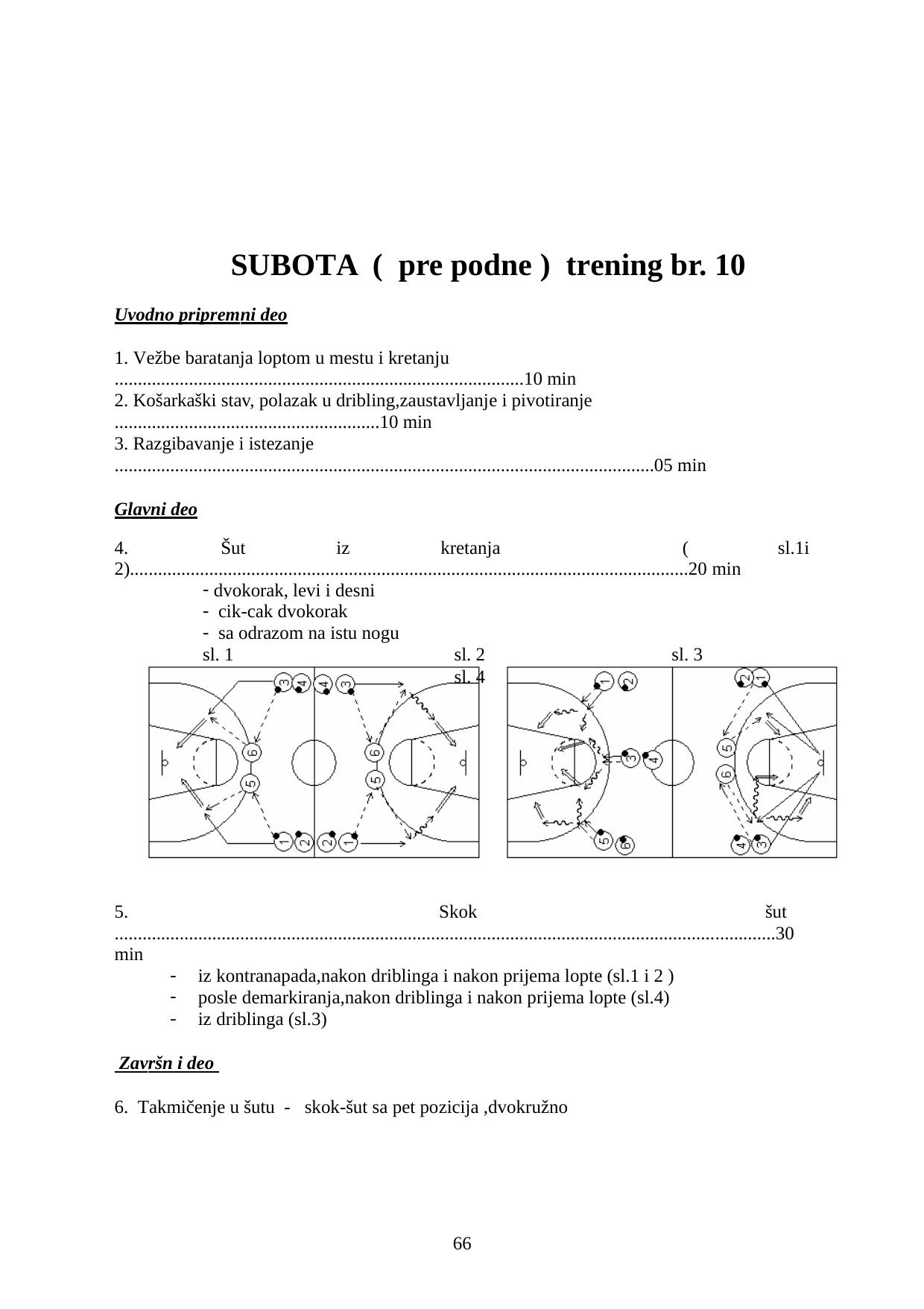

SUBOTA  (  pre podne )  trening br. 10
Uvodno pripremni deo

Vežbe baratanja loptom u mestu i kretanju
........................................................................................10 min
Košarkaški stav, polazak u dribling,zaustavljanje i pivotiranje
.........................................................10 min
Razgibavanje i istezanje
....................................................................................................................05 min

Glavni deo
4.	Šut	iz	kretanja	(
sl.1i
2)........................................................................................................................20 min
dvokorak, levi i desni
cik-cak dvokorak
sa odrazom na istu nogu
sl. 1	sl. 2	sl. 3	sl. 4

Skok	šut
..............................................................................................................................................30
min
iz kontranapada,nakon driblinga i nakon prijema lopte (sl.1 i 2 )
posle demarkiranja,nakon driblinga i nakon prijema lopte (sl.4)
iz driblinga (sl.3)

 Završn i deo

Takmičenje u šutu  -   skok-šut sa pet pozicija ,dvokružno
66